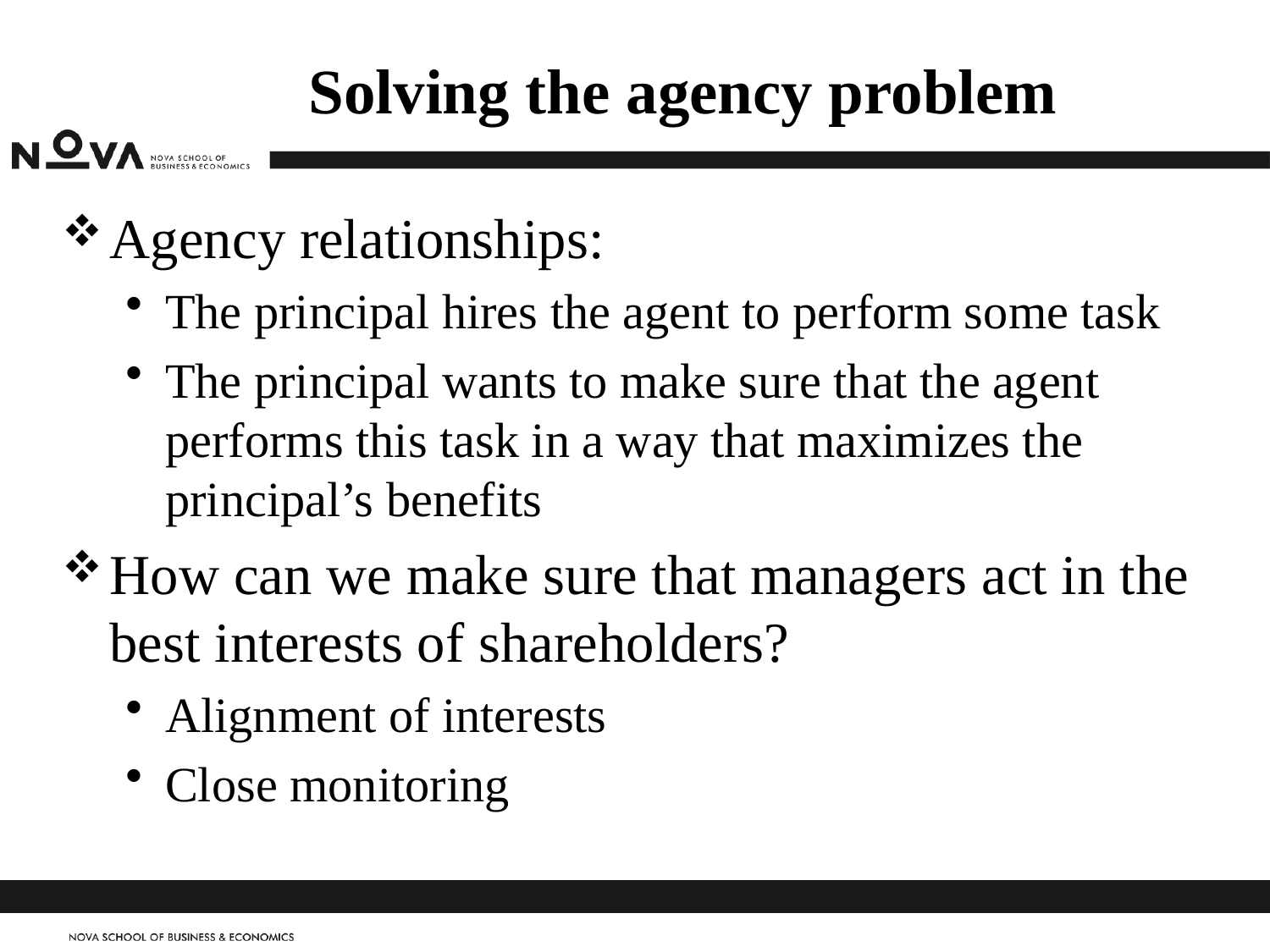

# Solving the agency problem
Agency relationships:
The principal hires the agent to perform some task
The principal wants to make sure that the agent performs this task in a way that maximizes the principal’s benefits
How can we make sure that managers act in the best interests of shareholders?
Alignment of interests
Close monitoring